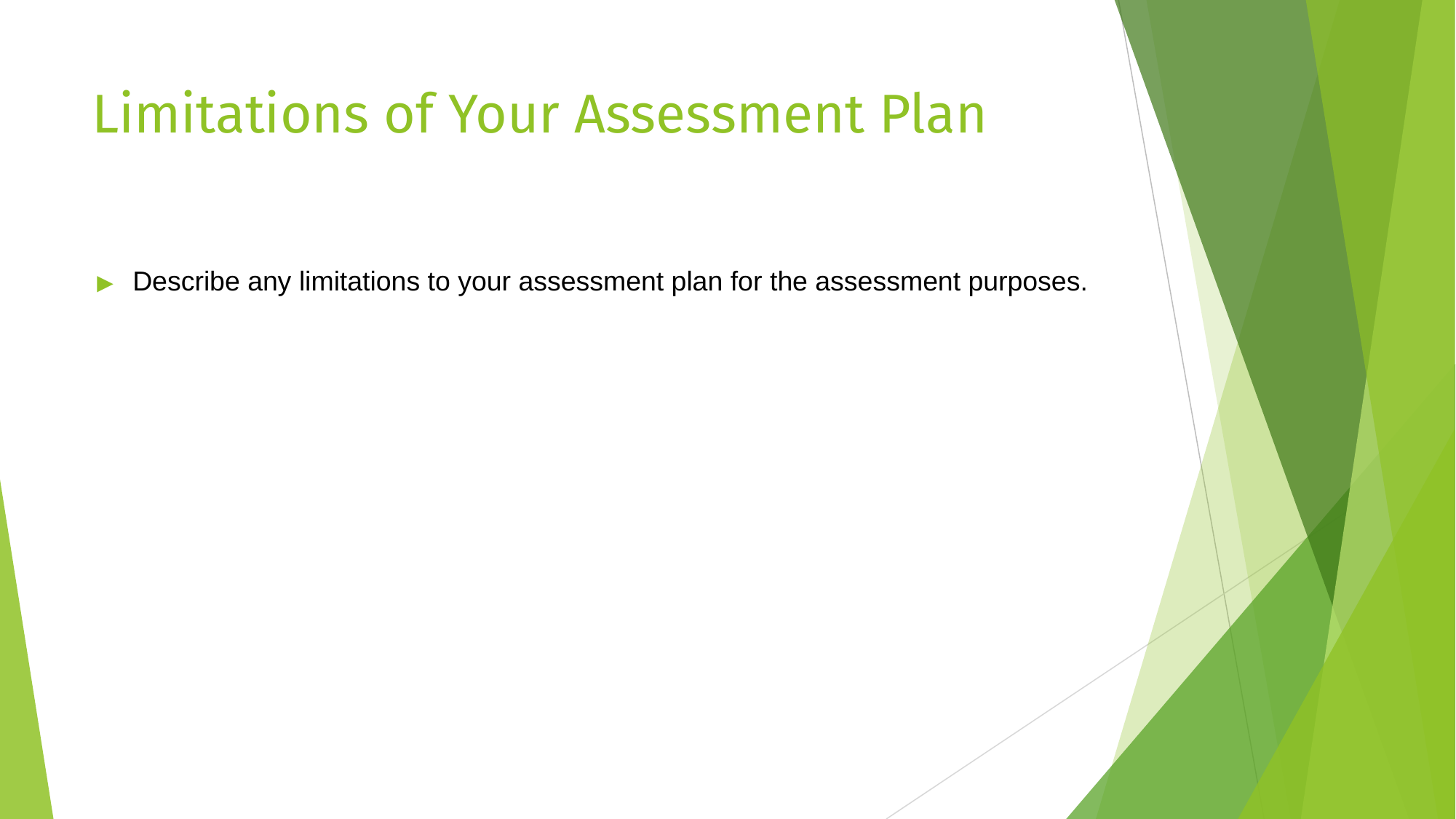

# Limitations of Your Assessment Plan
Describe any limitations to your assessment plan for the assessment purposes.